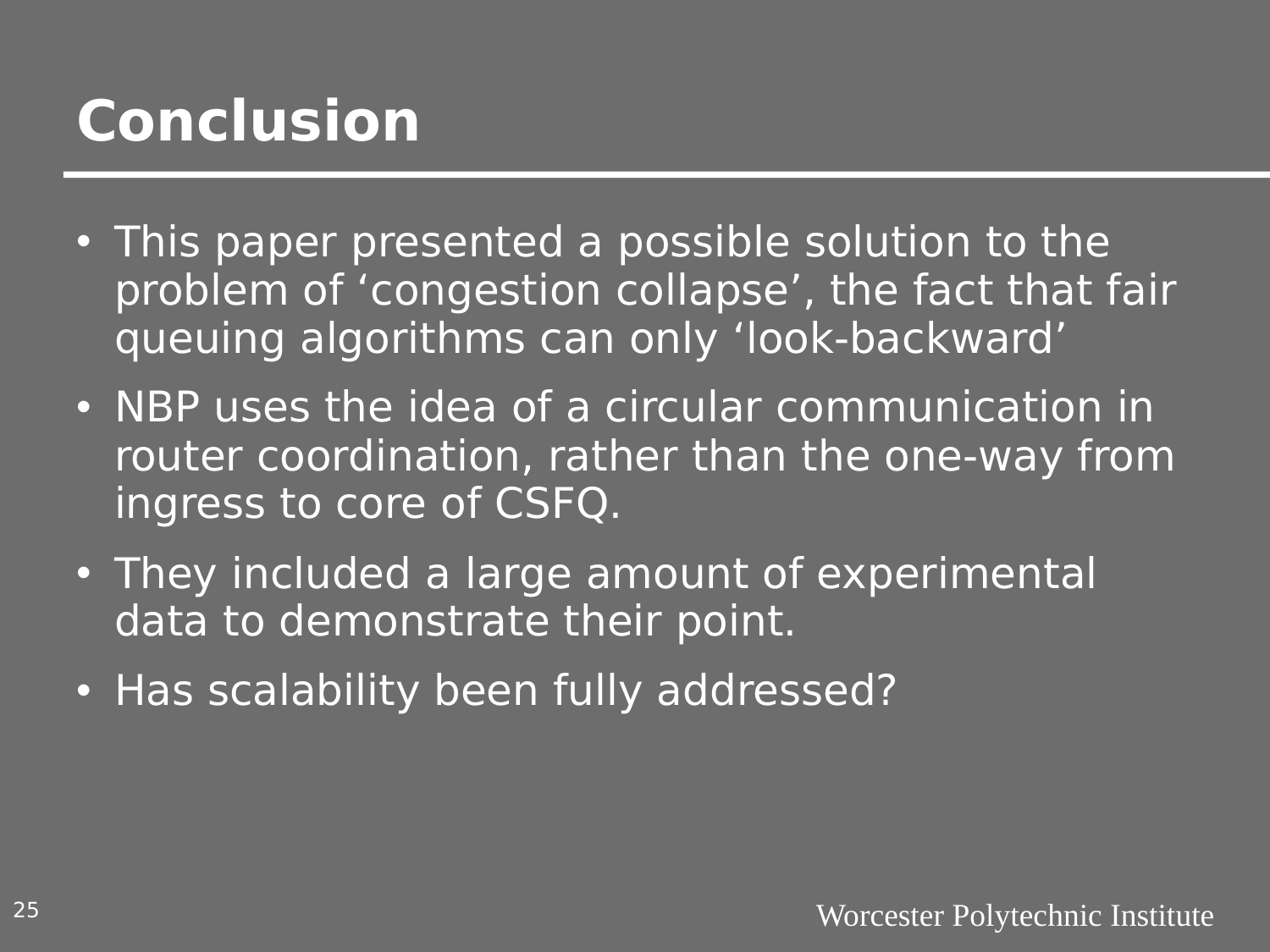

# Conclusion
This paper presented a possible solution to the problem of ‘congestion collapse’, the fact that fair queuing algorithms can only ‘look-backward’
NBP uses the idea of a circular communication in router coordination, rather than the one-way from ingress to core of CSFQ.
They included a large amount of experimental data to demonstrate their point.
Has scalability been fully addressed?

25